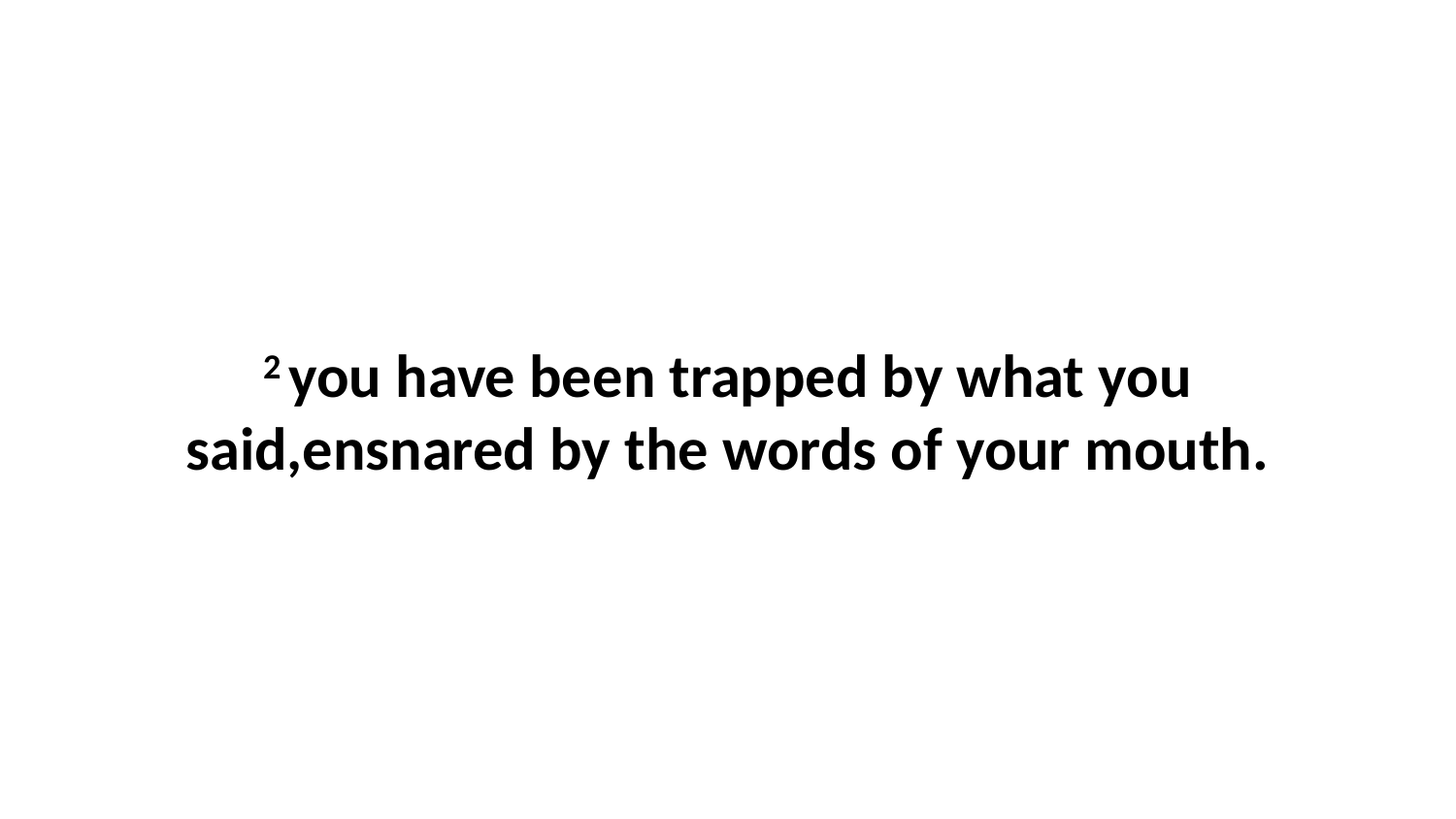

2 you have been trapped by what you said,ensnared by the words of your mouth.